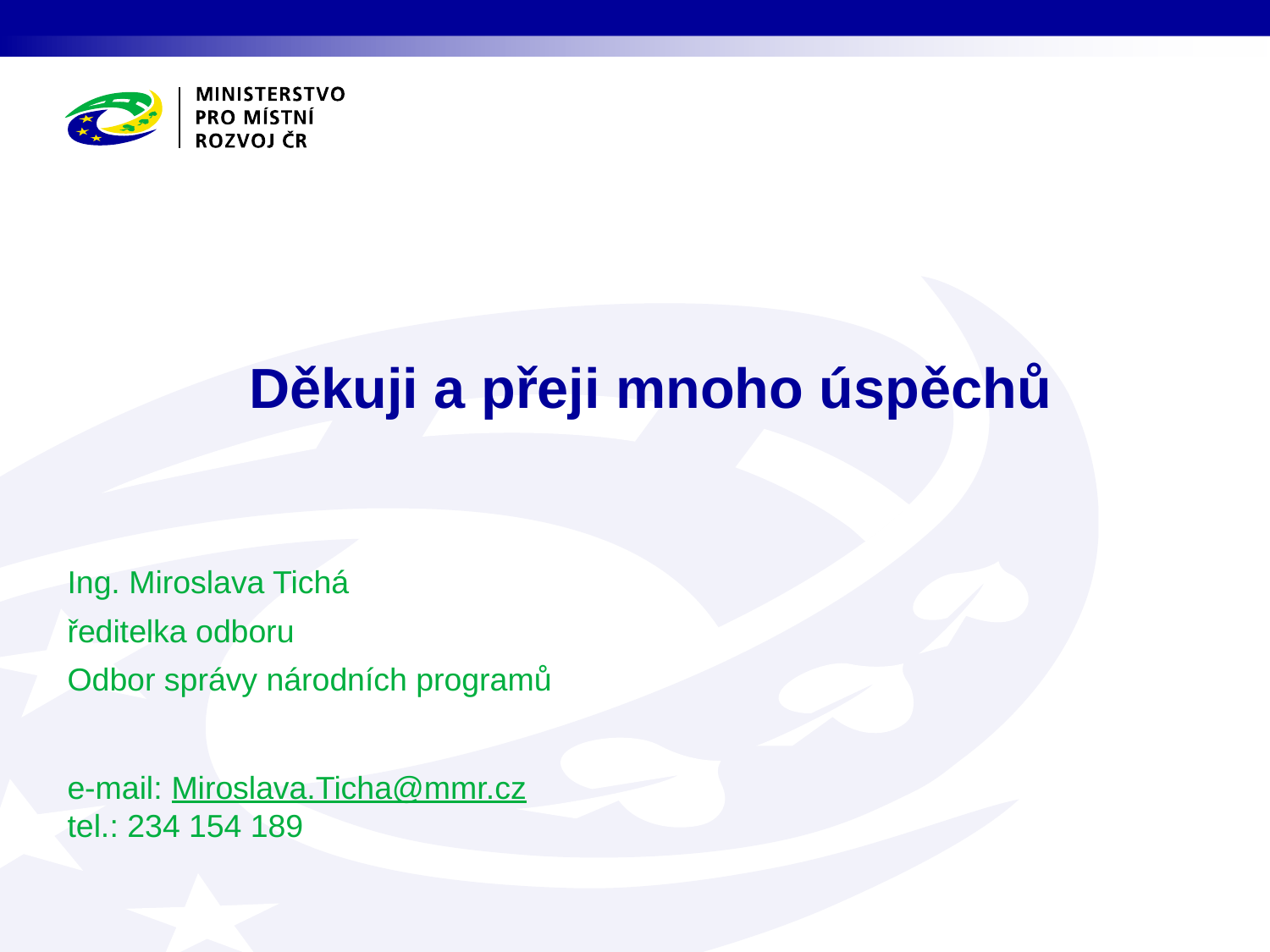

# Děkuji a přeji mnoho úspěchů
Ing. Miroslava Tichá
ředitelka odboru
Odbor správy národních programů
e-mail: Miroslava.Ticha@mmr.cz
tel.: 234 154 189